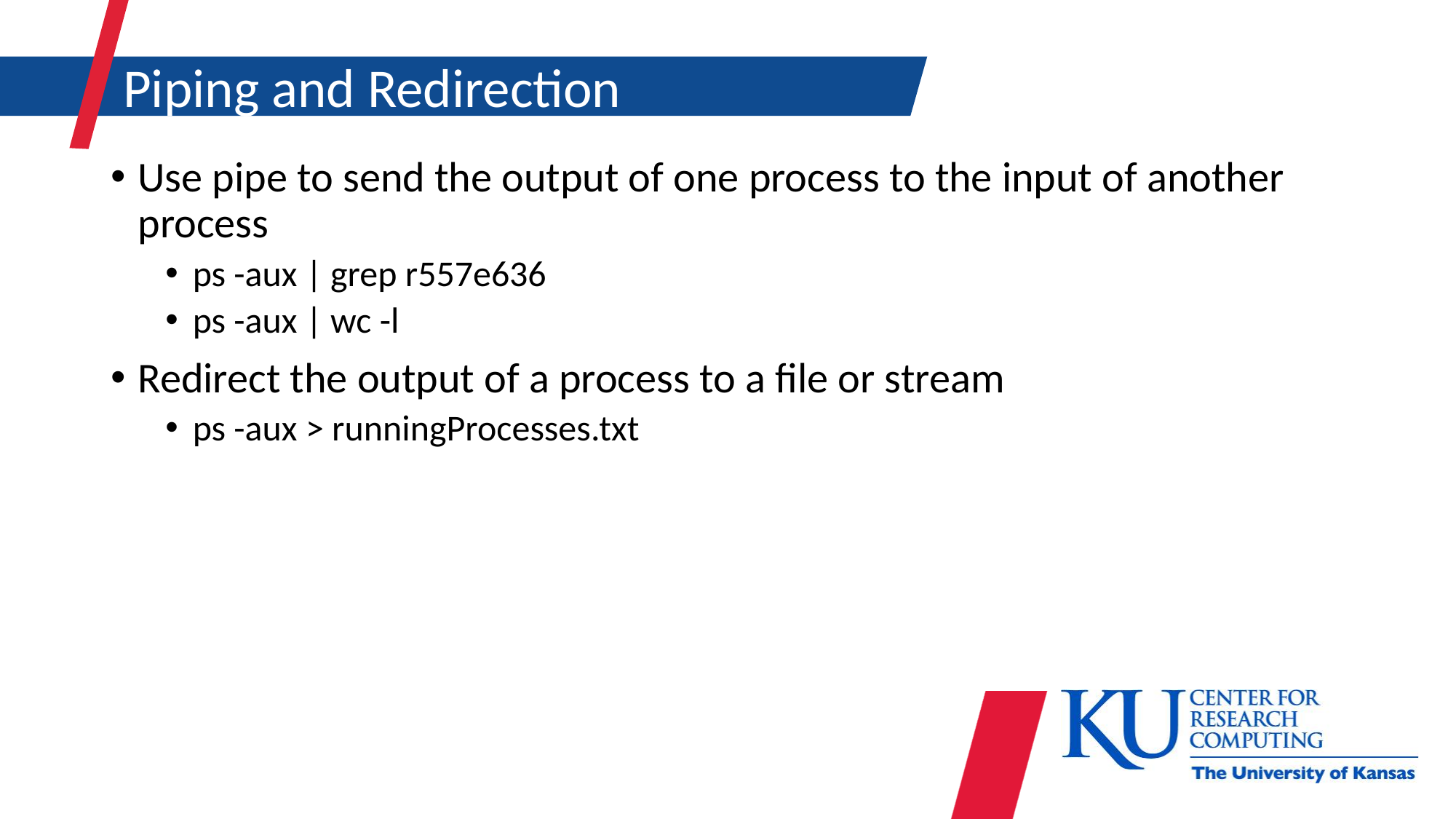

# Piping and Redirection
Use pipe to send the output of one process to the input of another process
ps -aux | grep r557e636
ps -aux | wc -l
Redirect the output of a process to a file or stream
ps -aux > runningProcesses.txt